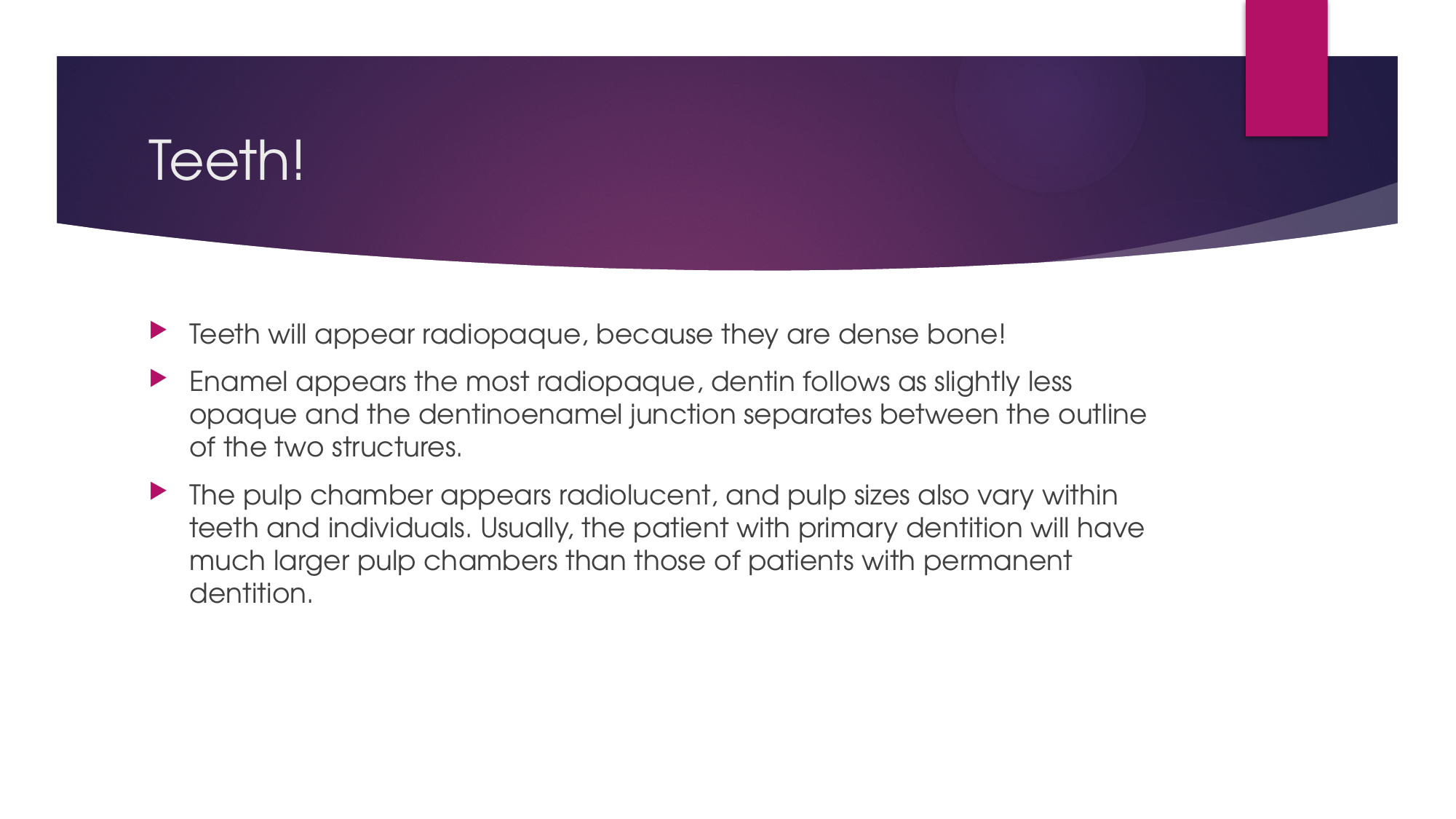

# Teeth!
Teeth will appear radiopaque, because they are dense bone!
Enamel appears the most radiopaque, dentin follows as slightly less opaque and the dentinoenamel junction separates between the outline of the two structures.
The pulp chamber appears radiolucent, and pulp sizes also vary within teeth and individuals. Usually, the patient with primary dentition will have much larger pulp chambers than those of patients with permanent dentition.